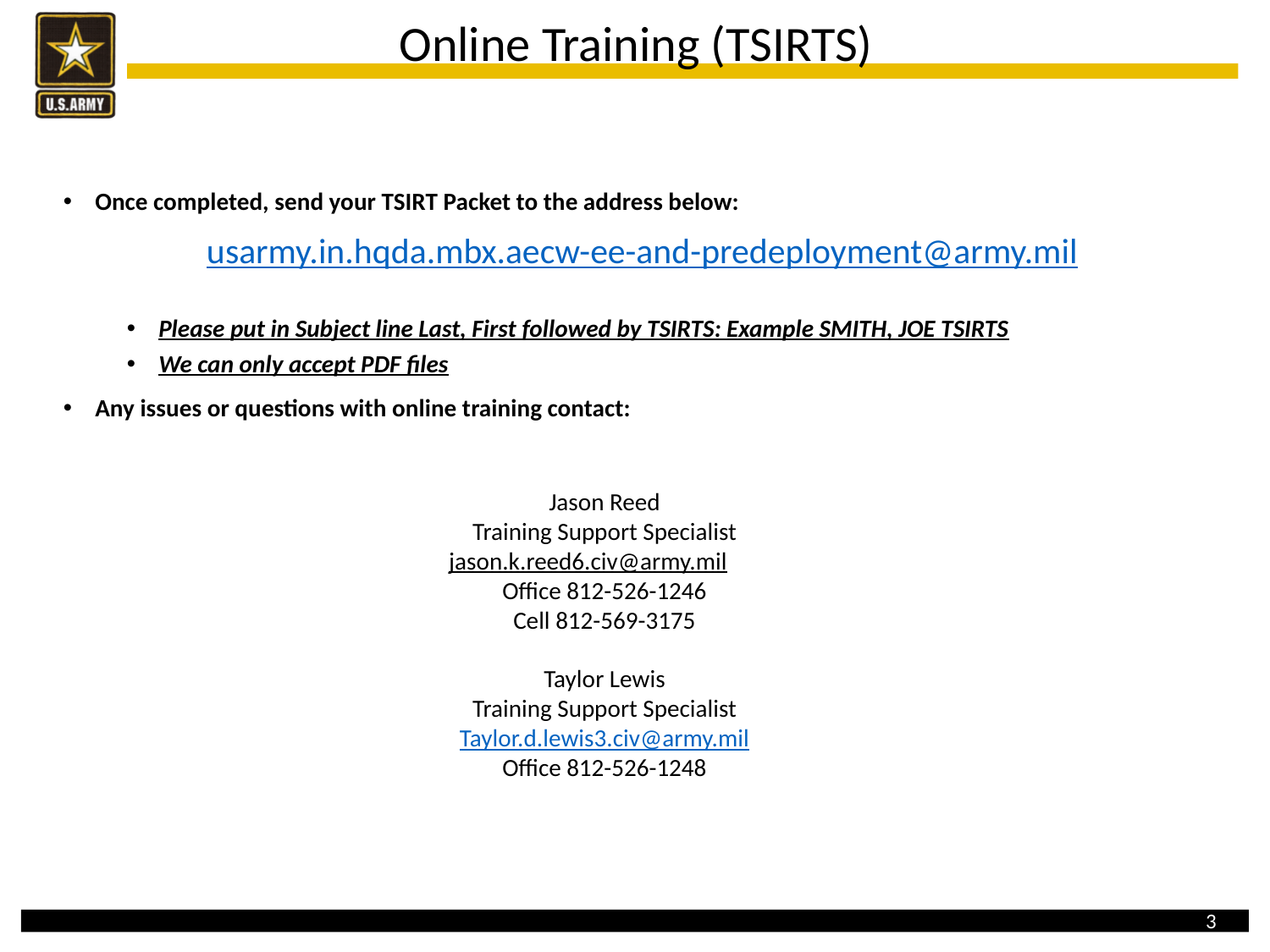

Online Training (TSIRTS)
Once completed, send your TSIRT Packet to the address below:
usarmy.in.hqda.mbx.aecw-ee-and-predeployment@army.mil

Please put in Subject line Last, First followed by TSIRTS: Example SMITH, JOE TSIRTS
We can only accept PDF files
Any issues or questions with online training contact:

Jason Reed
Training Support Specialist
jason.k.reed6.civ@army.mil
Office 812-526-1246
Cell 812-569-3175

Taylor Lewis
Training Support Specialist
Taylor.d.lewis3.civ@army.mil
Office 812-526-1248

3